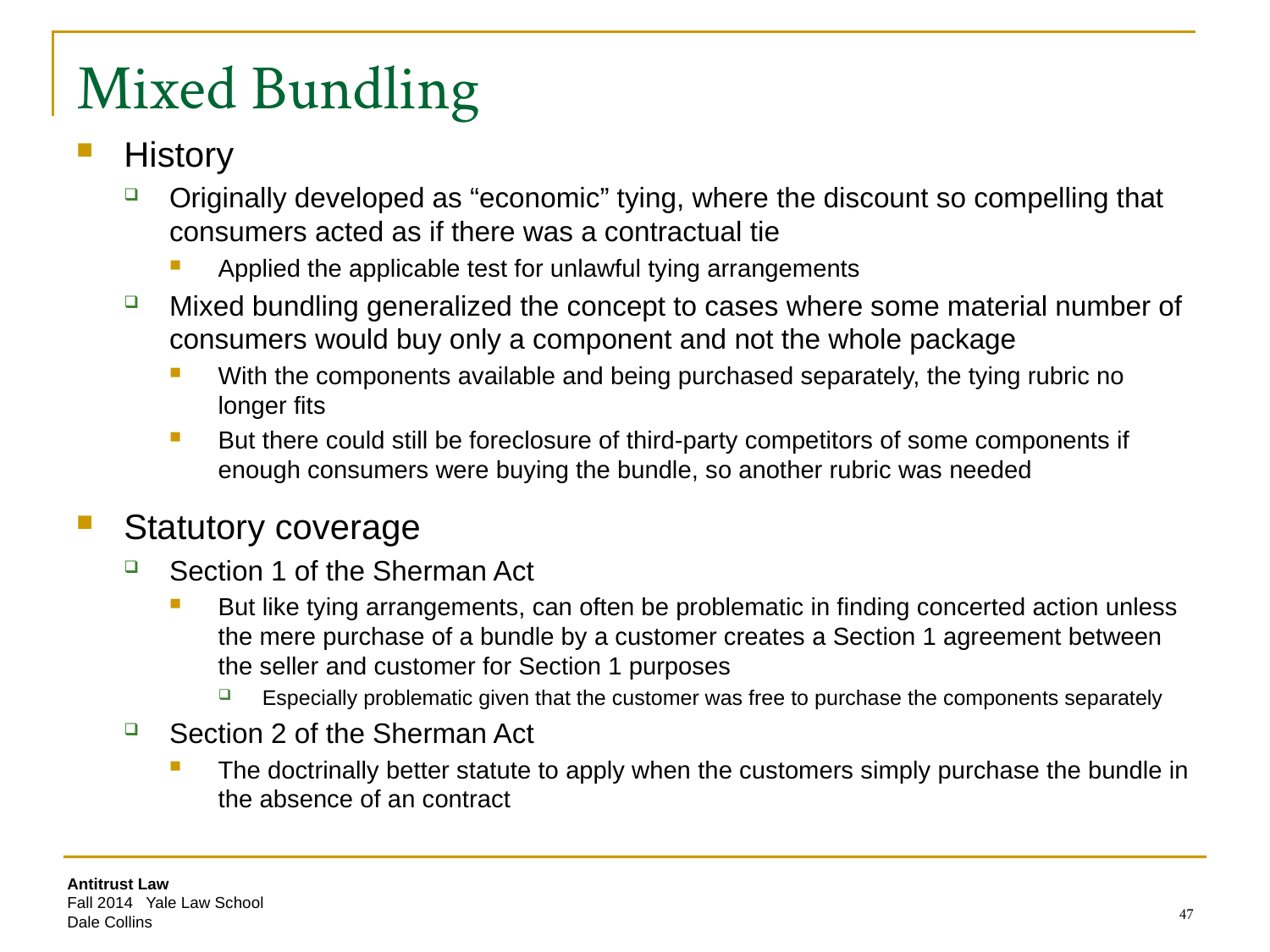

# Mixed Bundling
History
Originally developed as “economic” tying, where the discount so compelling that consumers acted as if there was a contractual tie
Applied the applicable test for unlawful tying arrangements
Mixed bundling generalized the concept to cases where some material number of consumers would buy only a component and not the whole package
With the components available and being purchased separately, the tying rubric no longer fits
But there could still be foreclosure of third-party competitors of some components if enough consumers were buying the bundle, so another rubric was needed
Statutory coverage
Section 1 of the Sherman Act
But like tying arrangements, can often be problematic in finding concerted action unless the mere purchase of a bundle by a customer creates a Section 1 agreement between the seller and customer for Section 1 purposes
Especially problematic given that the customer was free to purchase the components separately
Section 2 of the Sherman Act
The doctrinally better statute to apply when the customers simply purchase the bundle in the absence of an contract

47